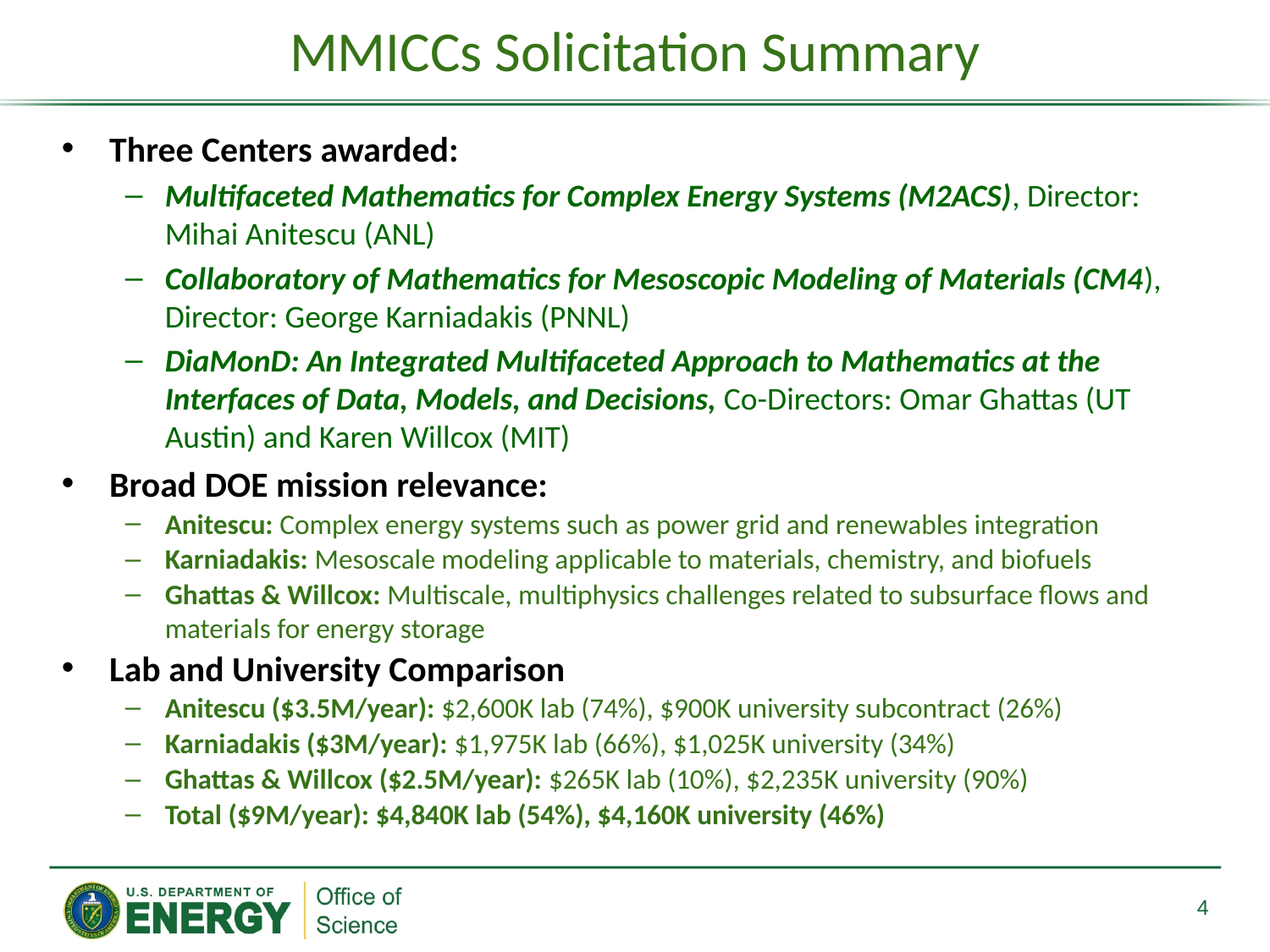

# MMICCs Solicitation Summary
Three Centers awarded:
Multifaceted Mathematics for Complex Energy Systems (M2ACS), Director: Mihai Anitescu (ANL)
Collaboratory of Mathematics for Mesoscopic Modeling of Materials (CM4), Director: George Karniadakis (PNNL)
DiaMonD: An Integrated Multifaceted Approach to Mathematics at the Interfaces of Data, Models, and Decisions, Co-Directors: Omar Ghattas (UT Austin) and Karen Willcox (MIT)
Broad DOE mission relevance:
Anitescu: Complex energy systems such as power grid and renewables integration
Karniadakis: Mesoscale modeling applicable to materials, chemistry, and biofuels
Ghattas & Willcox: Multiscale, multiphysics challenges related to subsurface flows and materials for energy storage
Lab and University Comparison
Anitescu ($3.5M/year): $2,600K lab (74%), $900K university subcontract (26%)
Karniadakis ($3M/year): $1,975K lab (66%), $1,025K university (34%)
Ghattas & Willcox ($2.5M/year): $265K lab (10%), $2,235K university (90%)
Total ($9M/year): $4,840K lab (54%), $4,160K university (46%)

4